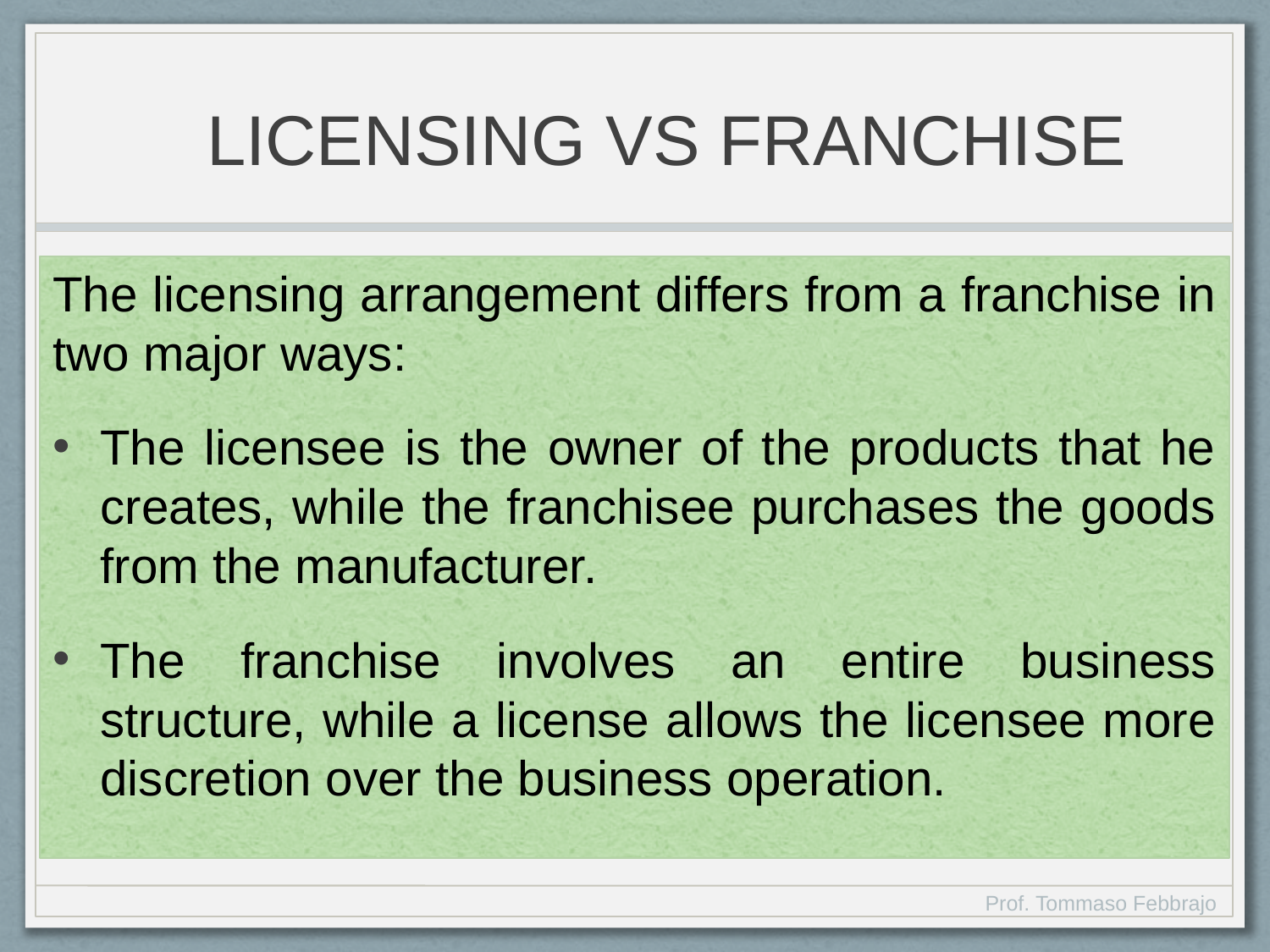

# LICENSING VS FRANCHISE
The licensing arrangement differs from a franchise in two major ways:
The licensee is the owner of the products that he creates, while the franchisee purchases the goods from the manufacturer.
The franchise involves an entire business structure, while a license allows the licensee more discretion over the business operation.

Prof. Tommaso Febbrajo